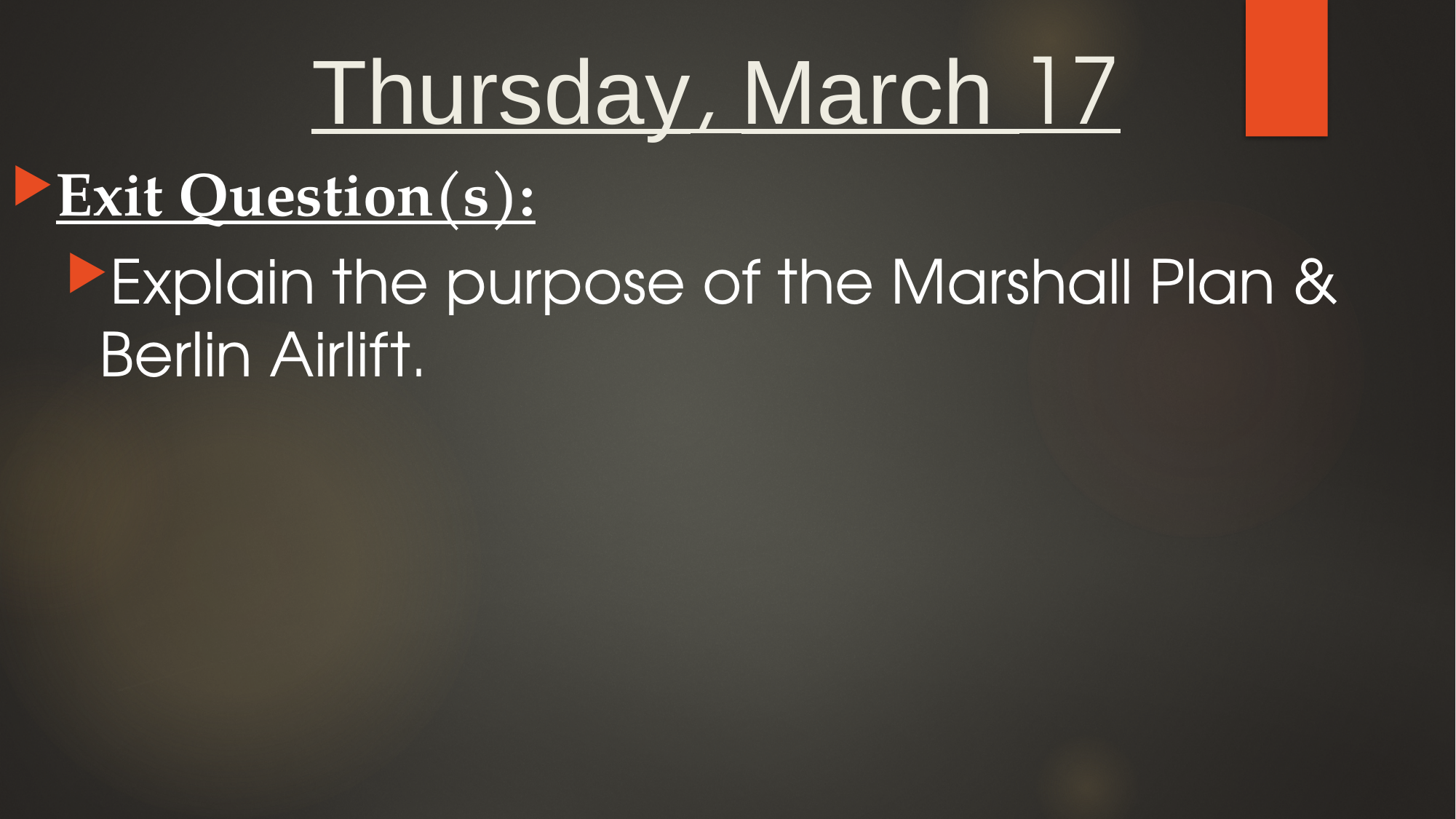

# Thursday, March 17
Exit Question(s):
Explain the purpose of the Marshall Plan & Berlin Airlift.